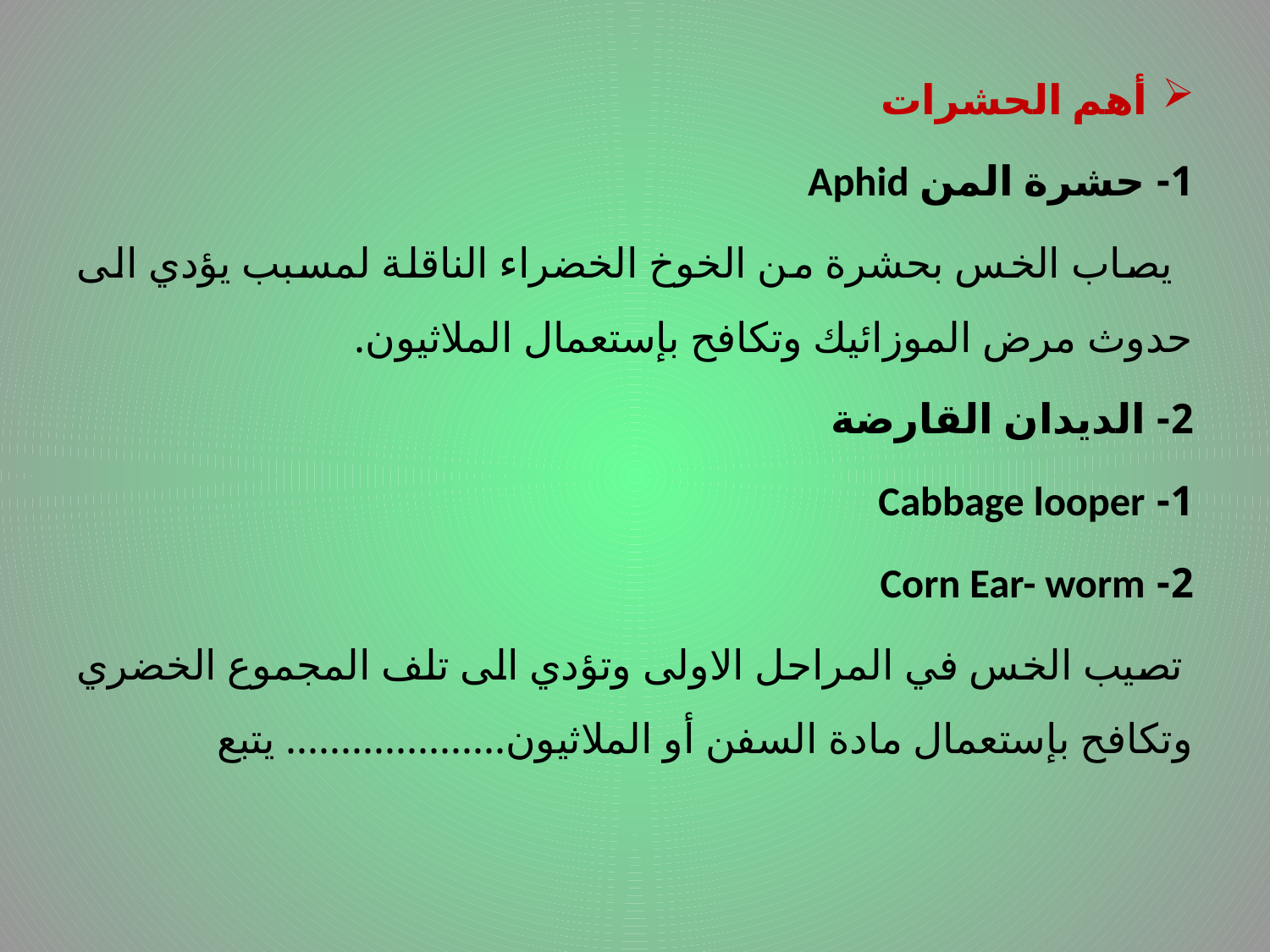

أهم الحشرات
1- حشرة المن Aphid
  يصاب الخس بحشرة من الخوخ الخضراء الناقلة لمسبب يؤدي الى حدوث مرض الموزائيك وتكافح بإستعمال الملاثيون.
2- الديدان القارضة
1- Cabbage looper
2- Corn Ear- worm
 تصيب الخس في المراحل الاولى وتؤدي الى تلف المجموع الخضري وتكافح بإستعمال مادة السفن أو الملاثيون.................... يتبع